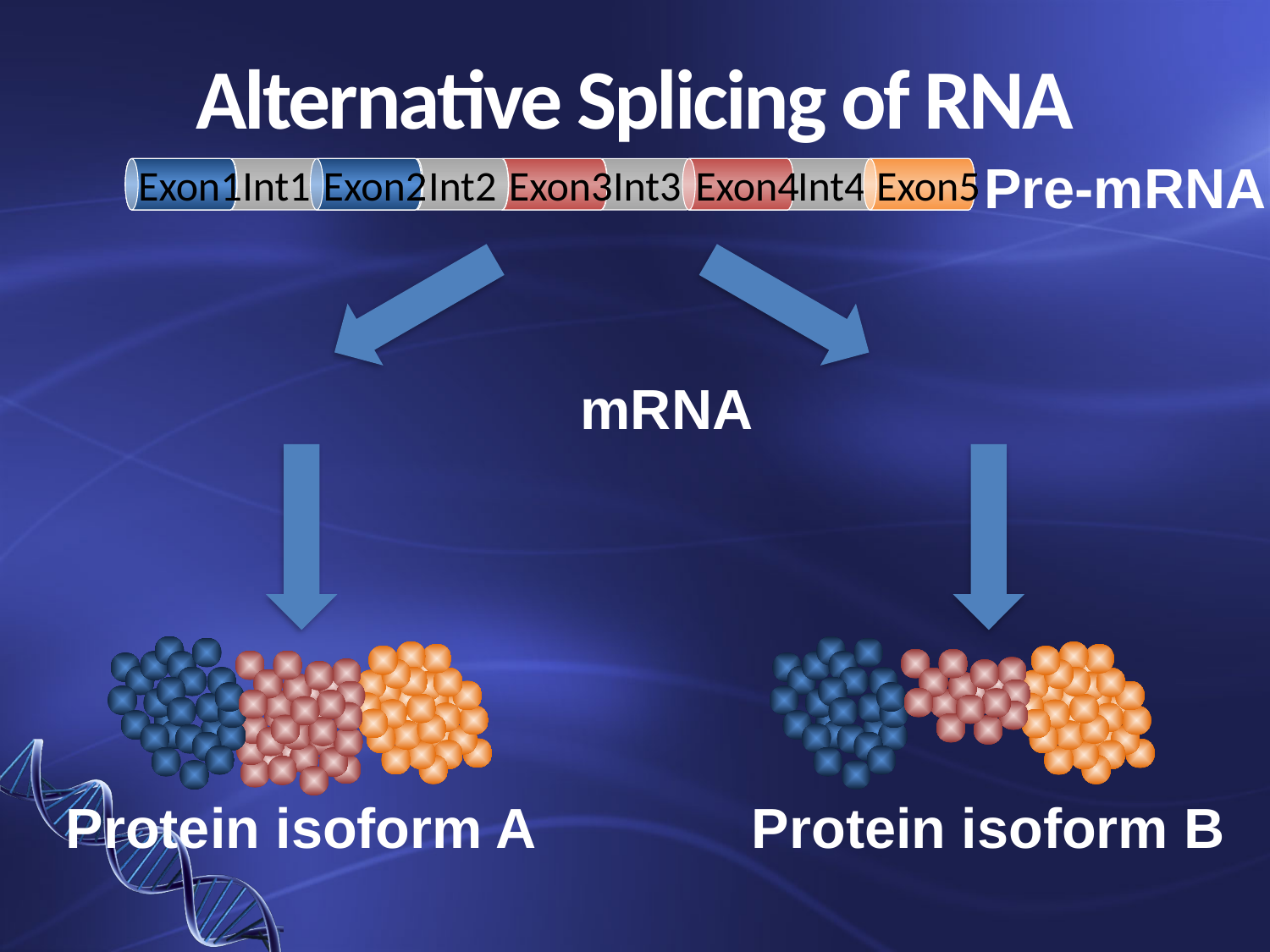

# Alternative Splicing of RNA
Exon2
Exon2
Exon2
Exon4
Exon4
Exon4
Exon5
Exon1
Exon1
Exon1
Exon3
Exon3
Exon5
Exon5
Int1
Int2
Int3
Int4
Pre-mRNA

mRNA

Protein isoform A
Protein isoform B